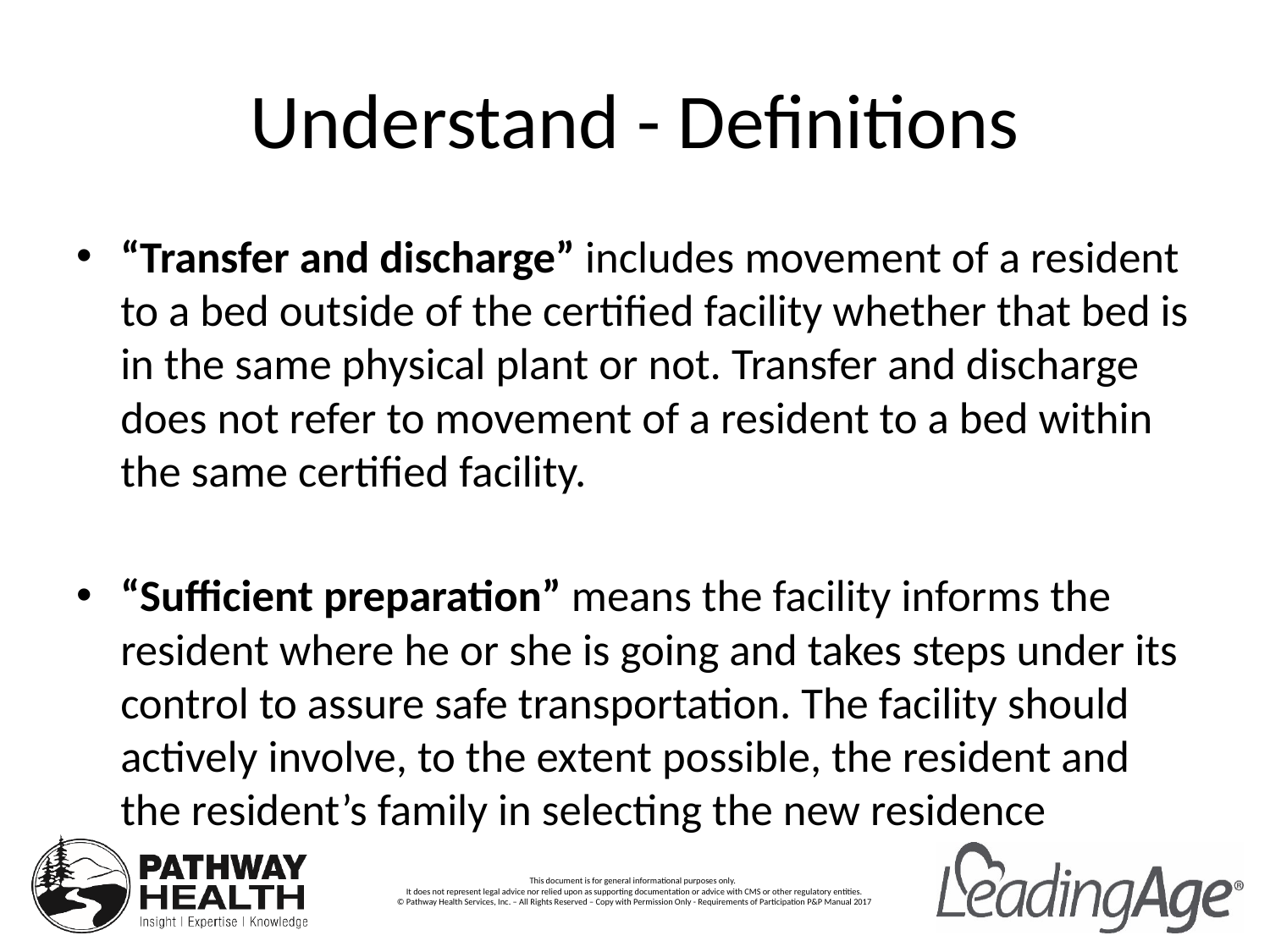

# Understand - Definitions
“Transfer and discharge” includes movement of a resident to a bed outside of the certified facility whether that bed is in the same physical plant or not. Transfer and discharge does not refer to movement of a resident to a bed within the same certified facility.

“Sufficient preparation” means the facility informs the resident where he or she is going and takes steps under its control to assure safe transportation. The facility should actively involve, to the extent possible, the resident and the resident’s family in selecting the new residence